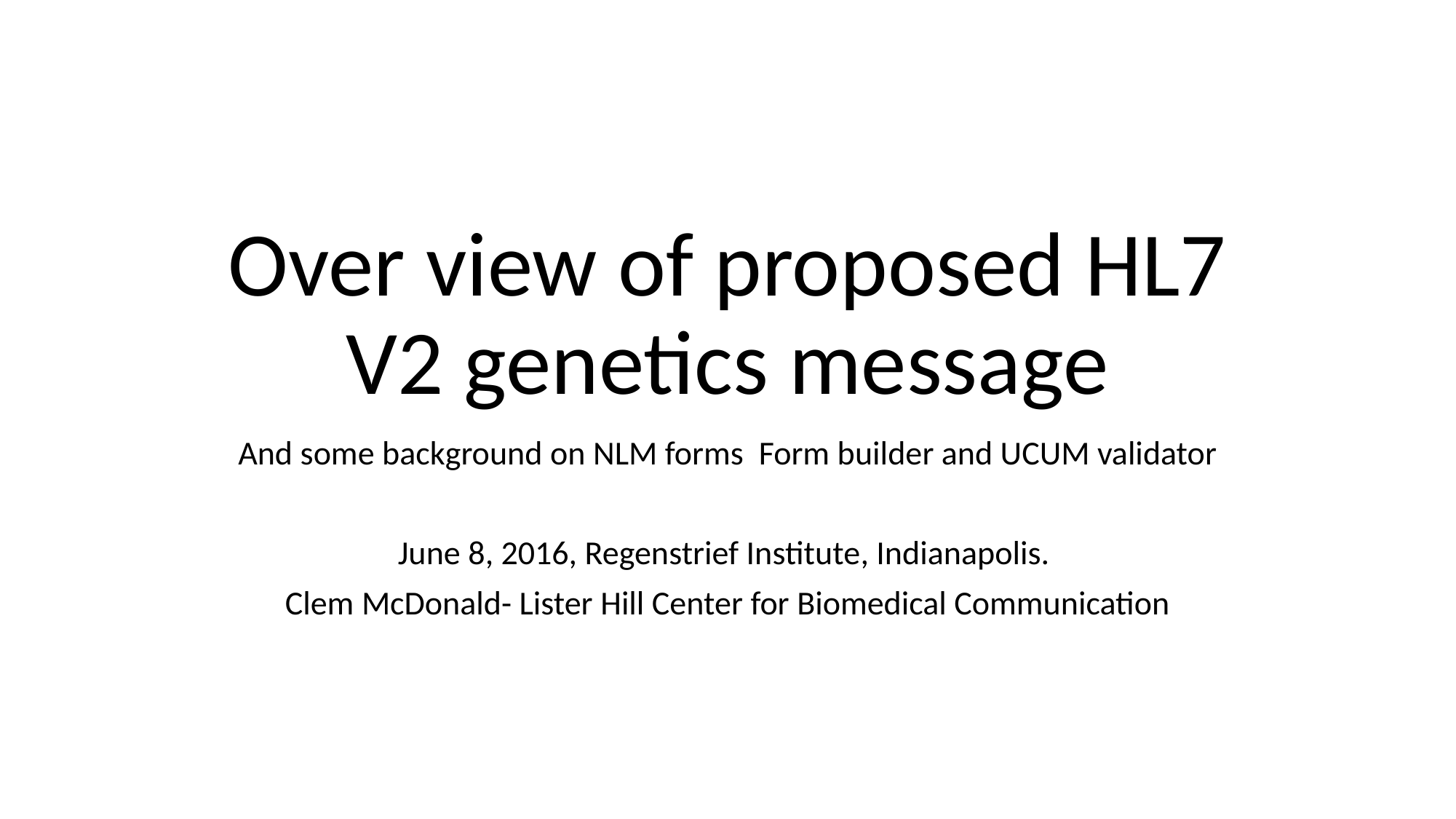

# Over view of proposed HL7 V2 genetics message
And some background on NLM forms  Form builder and UCUM validator

June 8, 2016, Regenstrief Institute, Indianapolis.
Clem McDonald- Lister Hill Center for Biomedical Communication